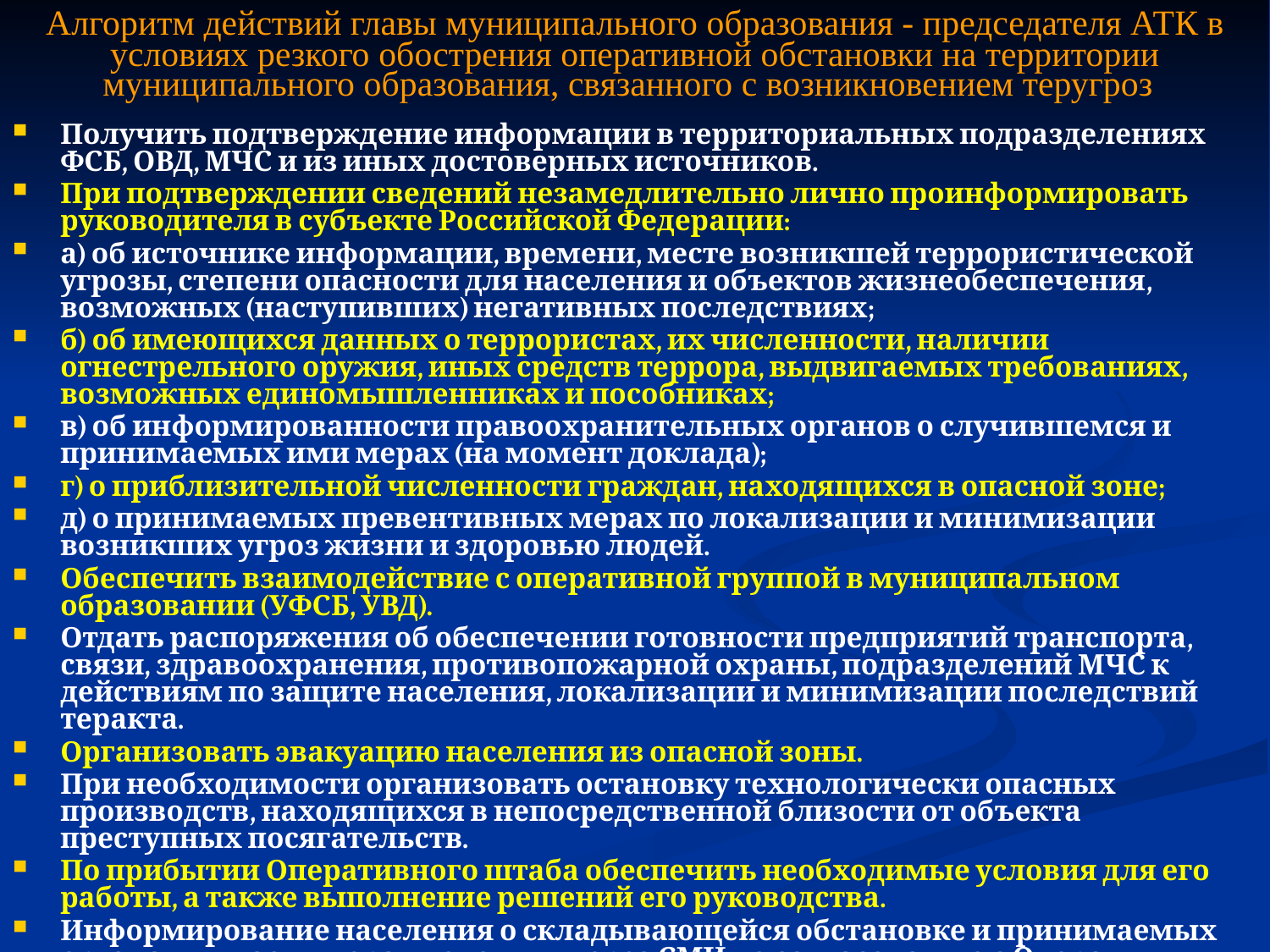

# Алгоритм действий главы муниципального образования - председателя АТК в условиях резкого обострения оперативной обстановки на территории муниципального образования, связанного с возникновением теругроз
Получить подтверждение информации в территориальных подразделениях ФСБ, ОВД, МЧС и из иных достоверных источников.
При подтверждении сведений незамедлительно лично проинформировать руководителя в субъекте Российской Федерации:
а) об источнике информации, времени, месте возникшей террористической угрозы, степени опасности для населения и объектов жизнеобеспечения, возможных (наступивших) негативных последствиях;
б) об имеющихся данных о террористах, их численности, наличии огнестрельного оружия, иных средств террора, выдвигаемых требованиях, возможных единомышленниках и пособниках;
в) об информированности правоохранительных органов о случившемся и принимаемых ими мерах (на момент доклада);
г) о приблизительной численности граждан, находящихся в опасной зоне;
д) о принимаемых превентивных мерах по локализации и минимизации возникших угроз жизни и здоровью людей.
Обеспечить взаимодействие с оперативной группой в муниципальном образовании (УФСБ, УВД).
Отдать распоряжения об обеспечении готовности предприятий транспорта, связи, здравоохранения, противопожарной охраны, подразделений МЧС к действиям по защите населения, локализации и минимизации последствий теракта.
Организовать эвакуацию населения из опасной зоны.
При необходимости организовать остановку технологически опасных производств, находящихся в непосредственной близости от объекта преступных посягательств.
По прибытии Оперативного штаба обеспечить необходимые условия для его работы, а также выполнение решений его руководства.
Информирование населения о складывающейся обстановке и принимаемых органами власти мерах поводить через СМИ по согласованию с Оперативным штабом.